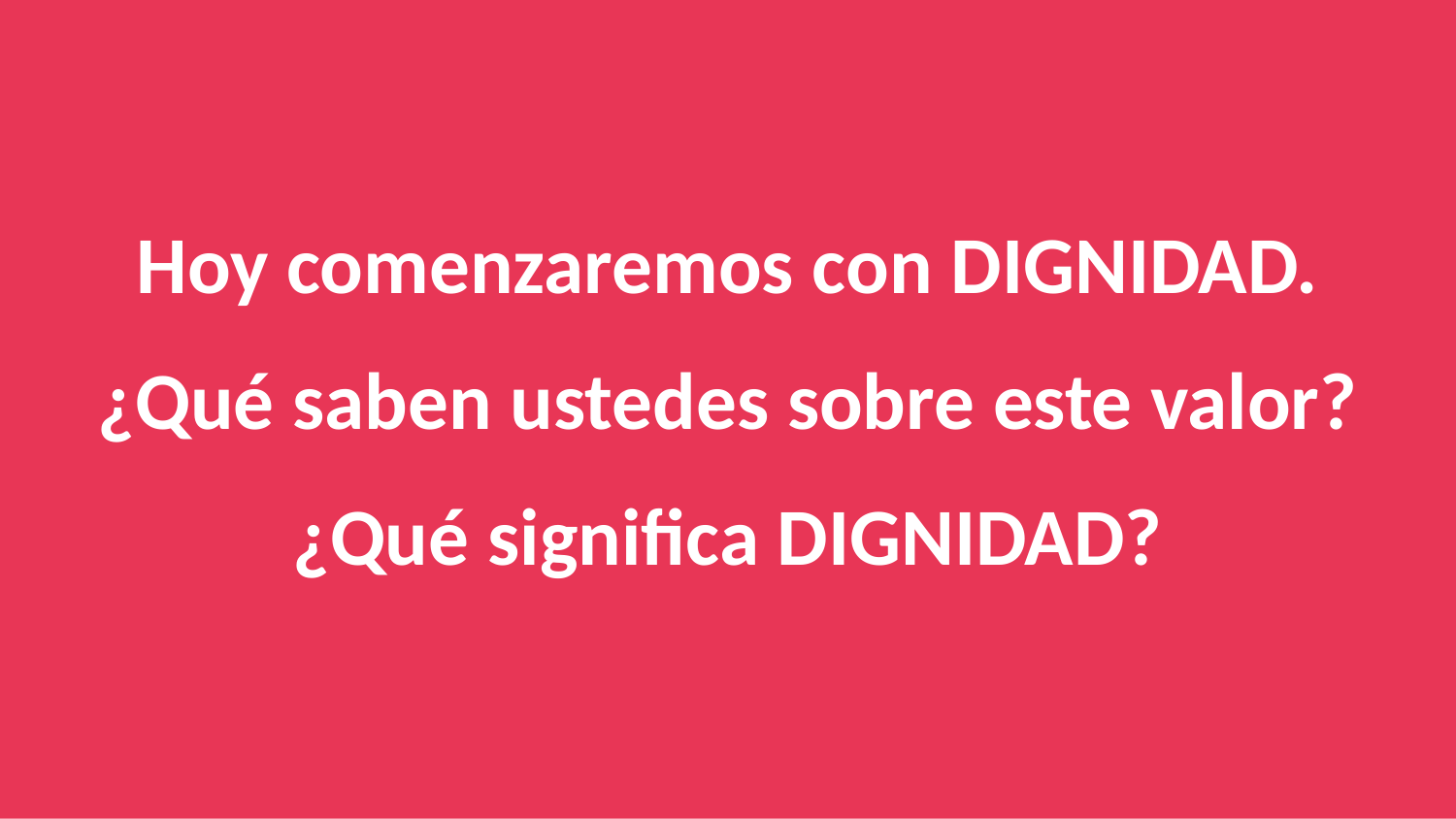

Hoy comenzaremos con DIGNIDAD.
¿Qué saben ustedes sobre este valor?
¿Qué significa DIGNIDAD?